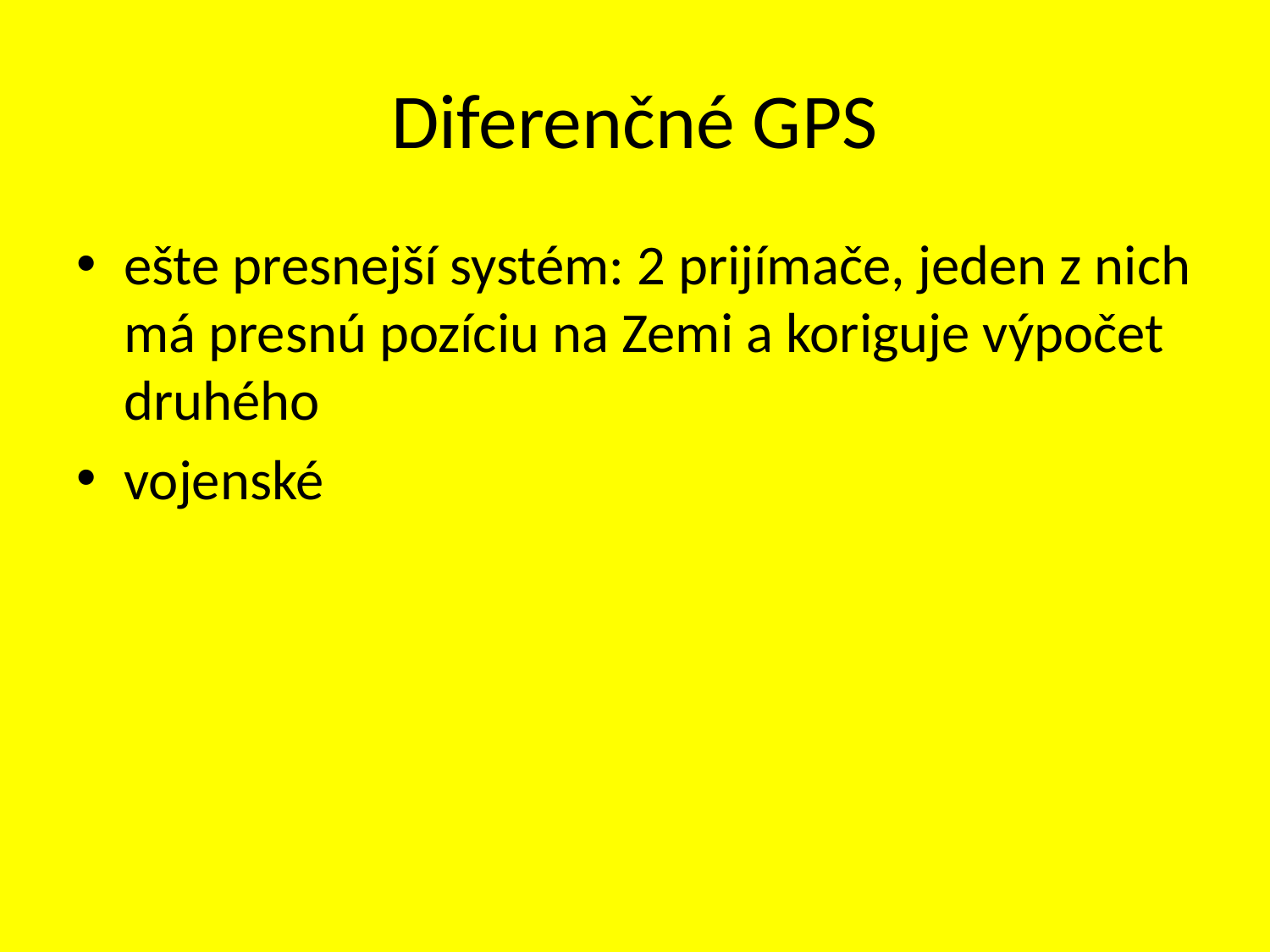

# Diferenčné GPS
ešte presnejší systém: 2 prijímače, jeden z nich má presnú pozíciu na Zemi a koriguje výpočet druhého
vojenské